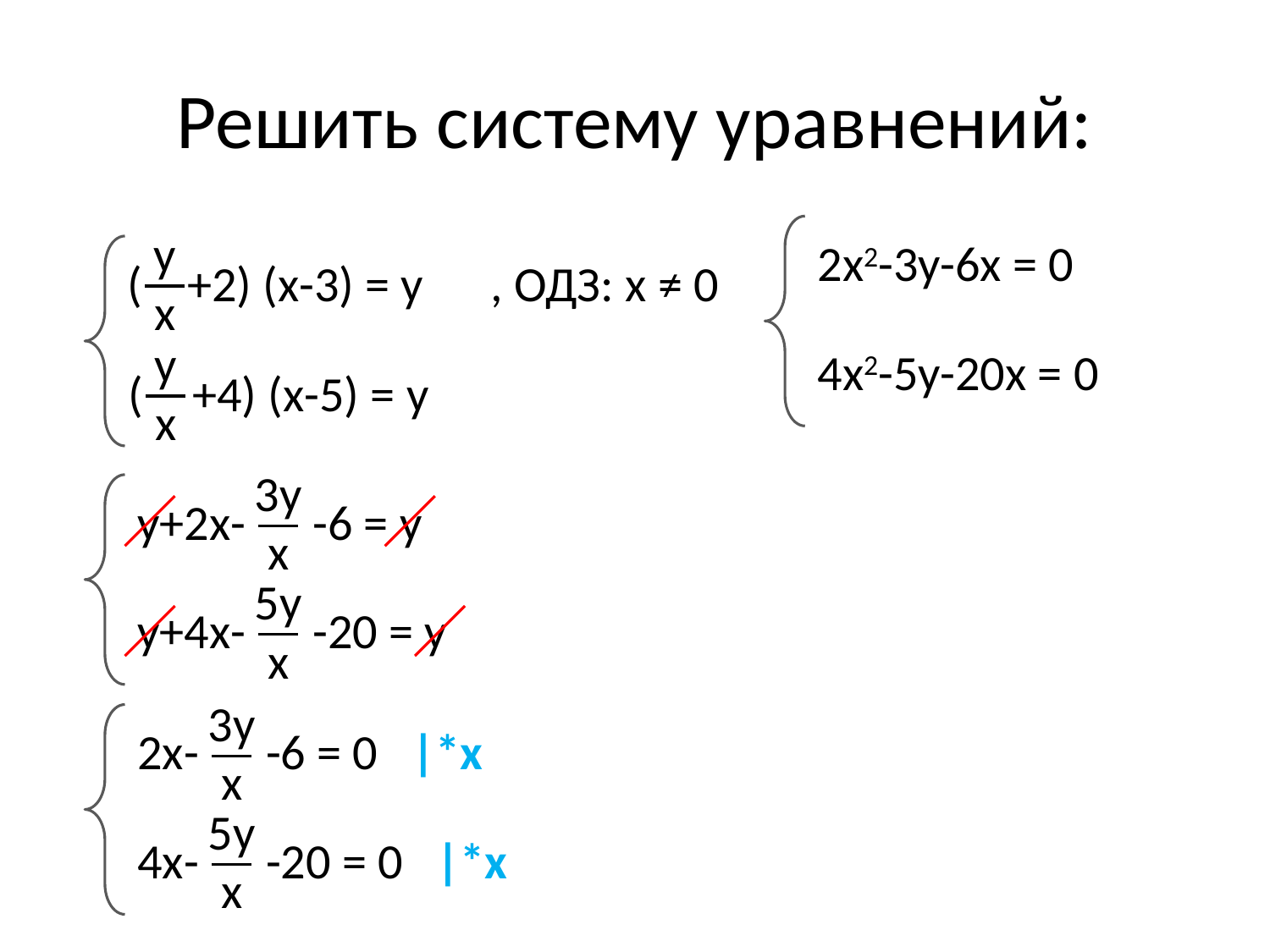

# Решить систему уравнений:

у
2х2-3у-6х = 0

(
+2) (х-3) = у      , ОДЗ: х ≠ 0
х
у
4х2-5у-20х = 0
(
+4) (х-5) = у
х
3у

у+2х-      -6 = у
х
5у
у+4х-      -20 = у
х
3у

2х-      -6 = 0   |*х
х
5у
4х-      -20 = 0   |*x
х